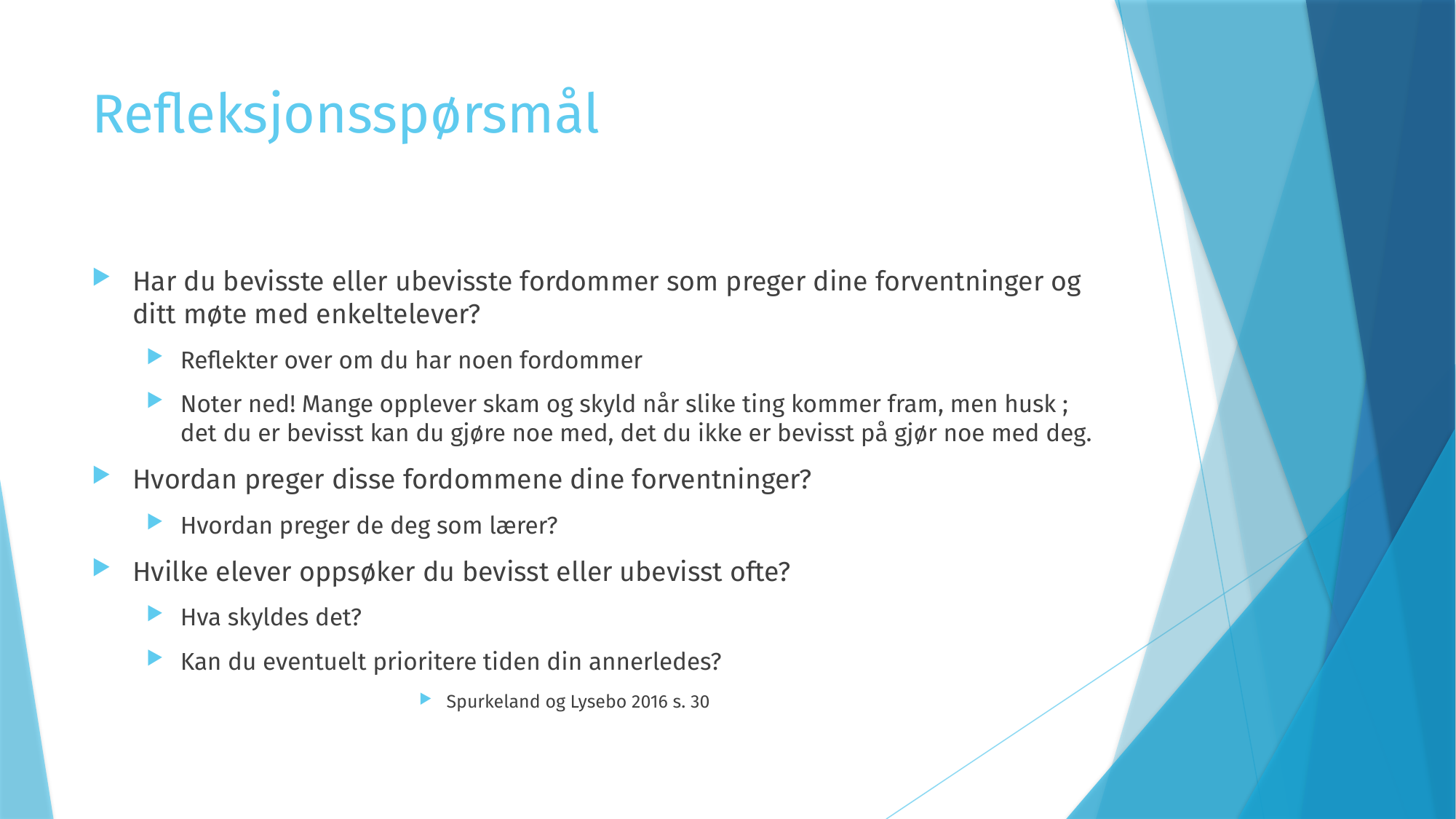

# Refleksjonsspørsmål
Har du bevisste eller ubevisste fordommer som preger dine forventninger og ditt møte med enkeltelever?
Reflekter over om du har noen fordommer
Noter ned! Mange opplever skam og skyld når slike ting kommer fram, men husk ; det du er bevisst kan du gjøre noe med, det du ikke er bevisst på gjør noe med deg.
Hvordan preger disse fordommene dine forventninger?
Hvordan preger de deg som lærer?
Hvilke elever oppsøker du bevisst eller ubevisst ofte?
Hva skyldes det?
Kan du eventuelt prioritere tiden din annerledes?
Spurkeland og Lysebo 2016 s. 30